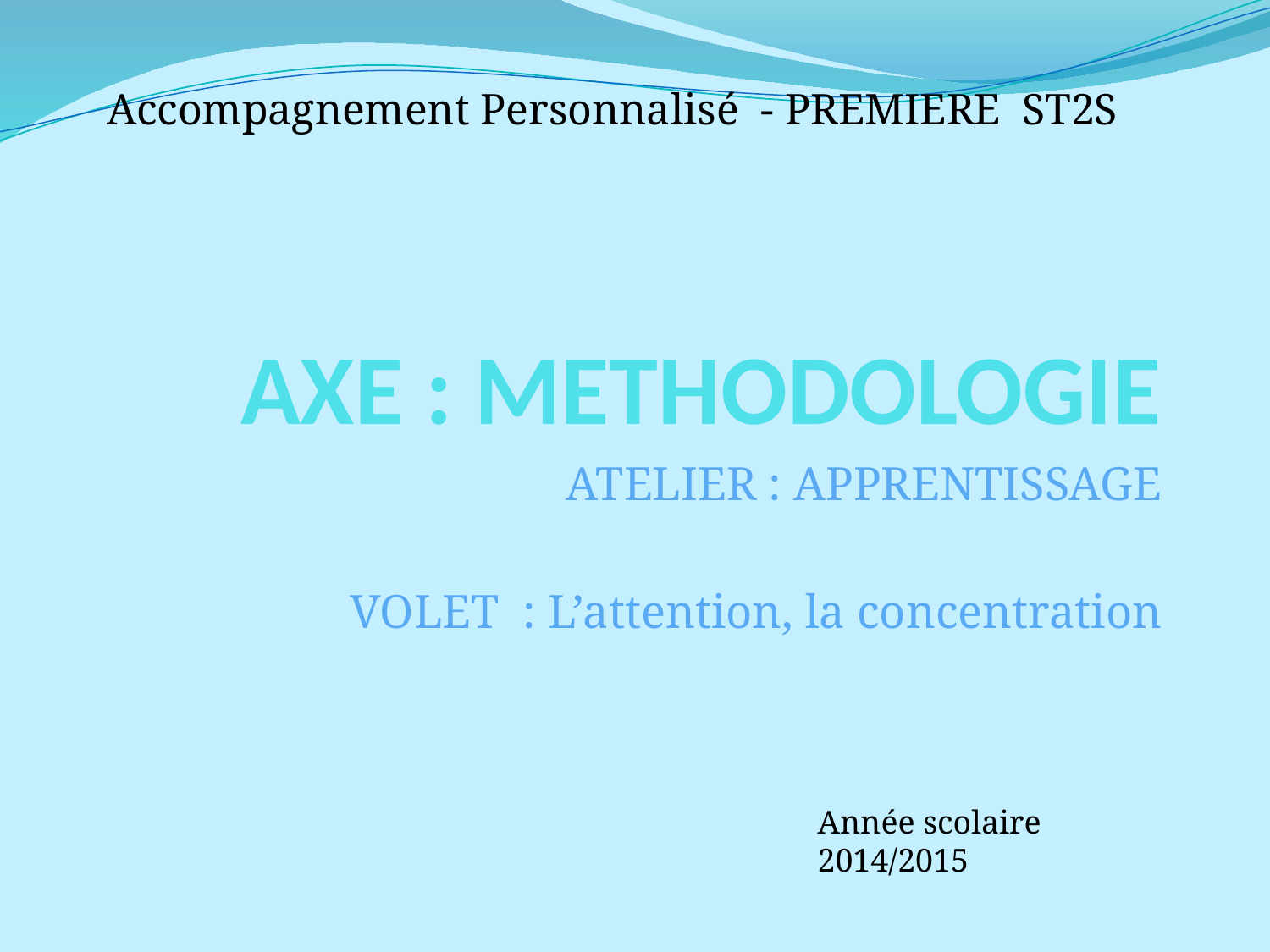

Accompagnement Personnalisé  - PREMIERE  ST2S
# AXE : METHODOLOGIE
ATELIER : APPRENTISSAGE

VOLET  : L’attention, la concentration
Année scolaire 2014/2015